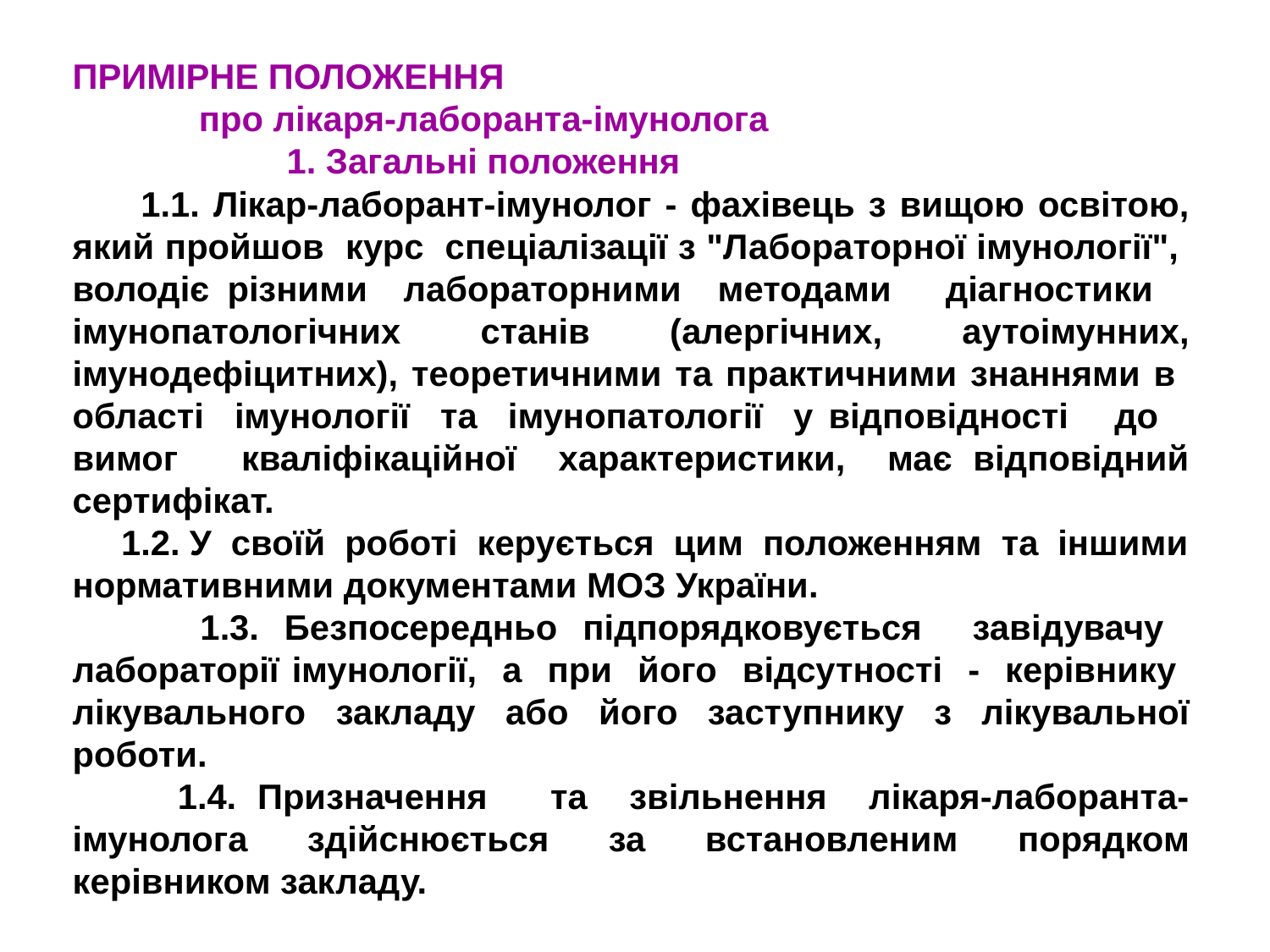

ПРИМІРНЕ ПОЛОЖЕННЯ
             про лікаря-лаборанта-імунолога
                      1. Загальні положення
     1.1. Лікар-лаборант-імунолог - фахівець з вищою освітою, який пройшов  курс  спеціалізації з "Лабораторної імунології",  володіє різними  лабораторними  методами   діагностики   імунопатологічних станів (алергічних, аутоімунних, імунодефіцитних), теоретичними та практичними знаннями в  області  імунології  та  імунопатології  у відповідності   до   вимог   кваліфікаційної  характеристики,  має відповідний сертифікат.
     1.2. У  своїй  роботі  керується  цим  положенням  та  іншими
нормативними документами МОЗ України.
     1.3. Безпосередньо підпорядковується  завідувачу  лабораторії імунології,  а  при  його  відсутності  -  керівнику  лікувального закладу або його заступнику з лікувальної роботи.
     1.4. Призначення   та  звільнення  лікаря-лаборанта-імунолога здійснюється за встановленим порядком керівником закладу.